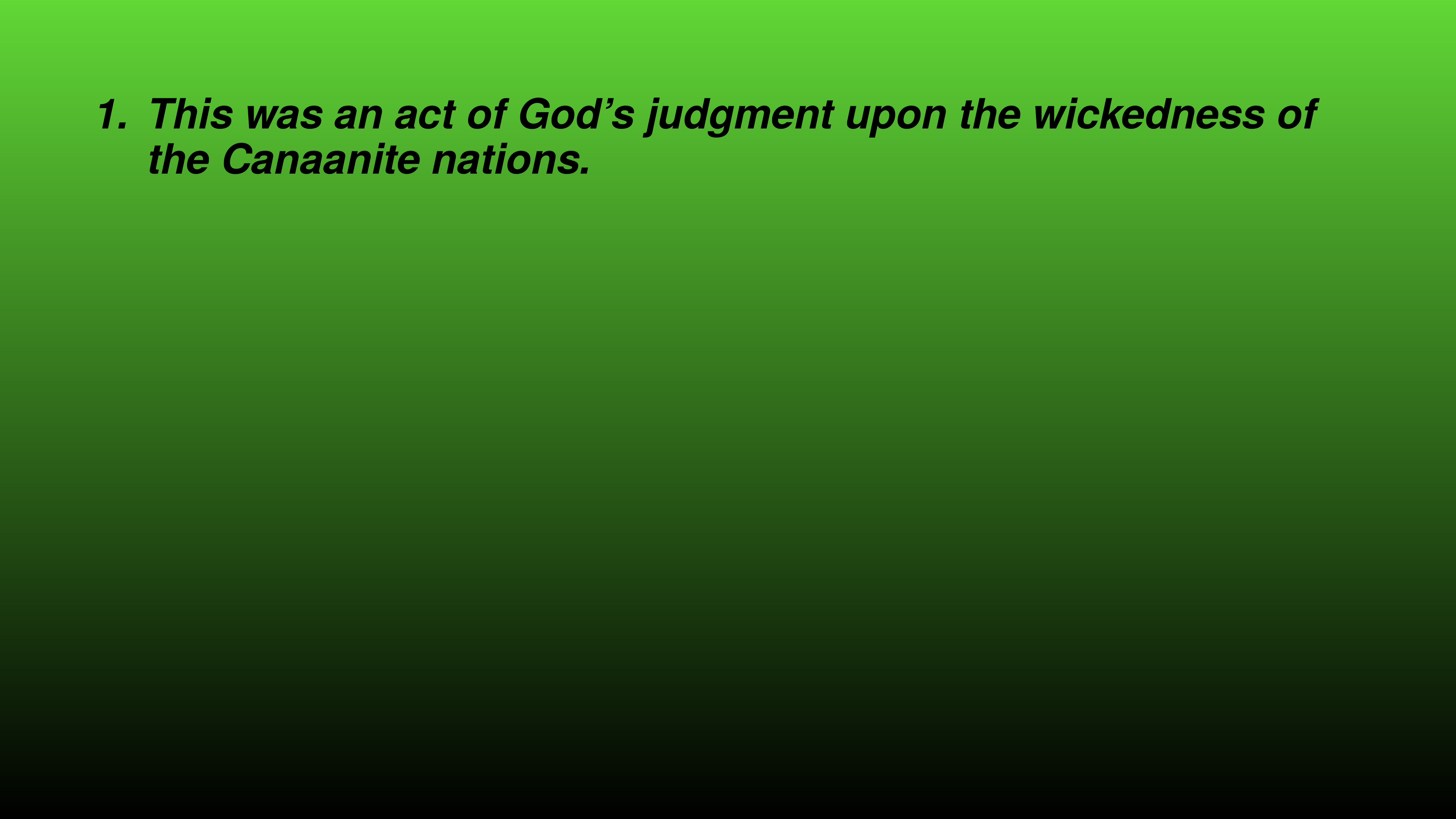

This was an act of God’s judgment upon the wickedness of the Canaanite nations.